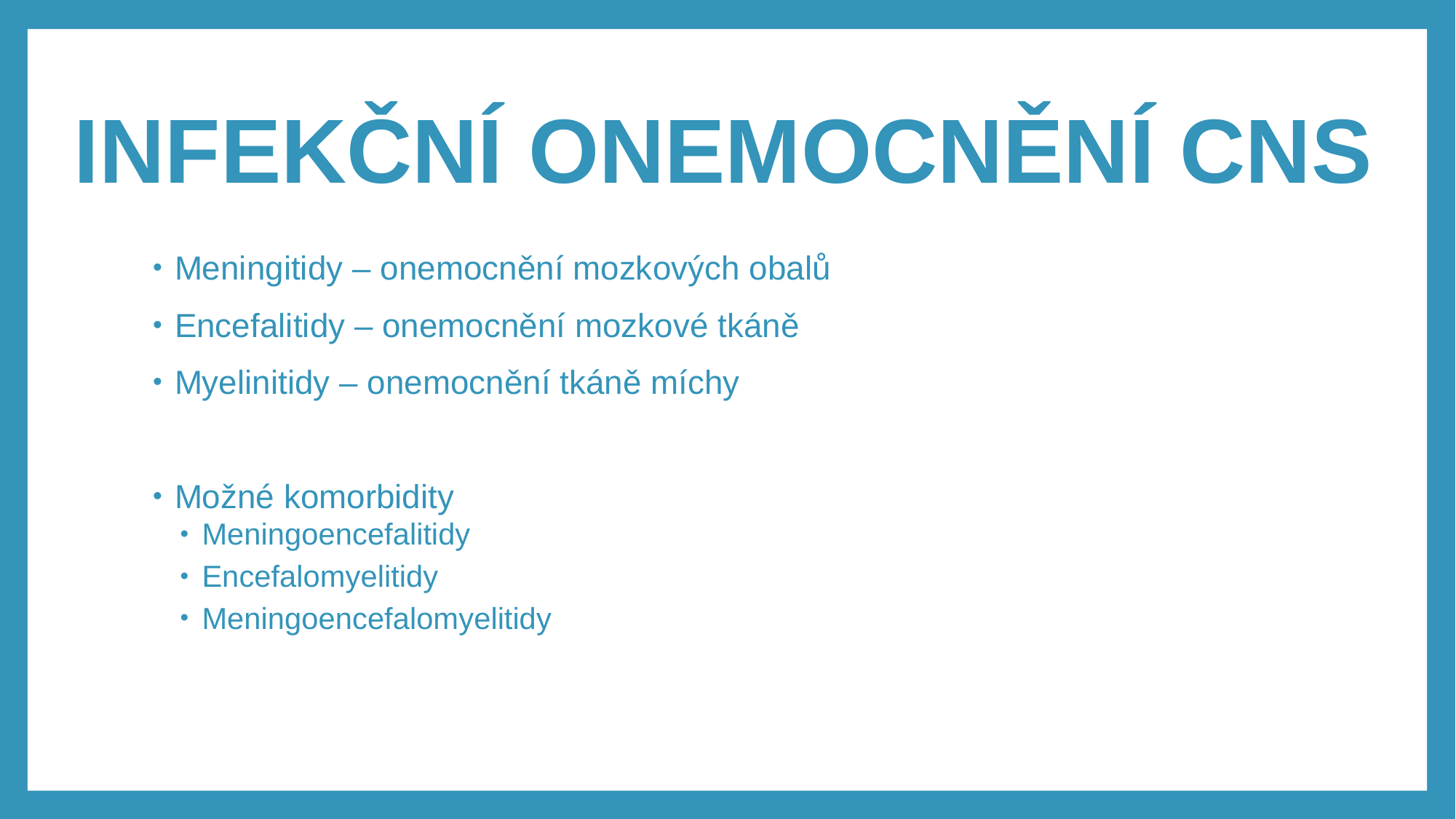

# INFEKČNÍ ONEMOCNĚNÍ CNS
Meningitidy – onemocnění mozkových obalů
Encefalitidy – onemocnění mozkové tkáně
Myelinitidy – onemocnění tkáně míchy

Možné komorbidity
Meningoencefalitidy
Encefalomyelitidy
Meningoencefalomyelitidy